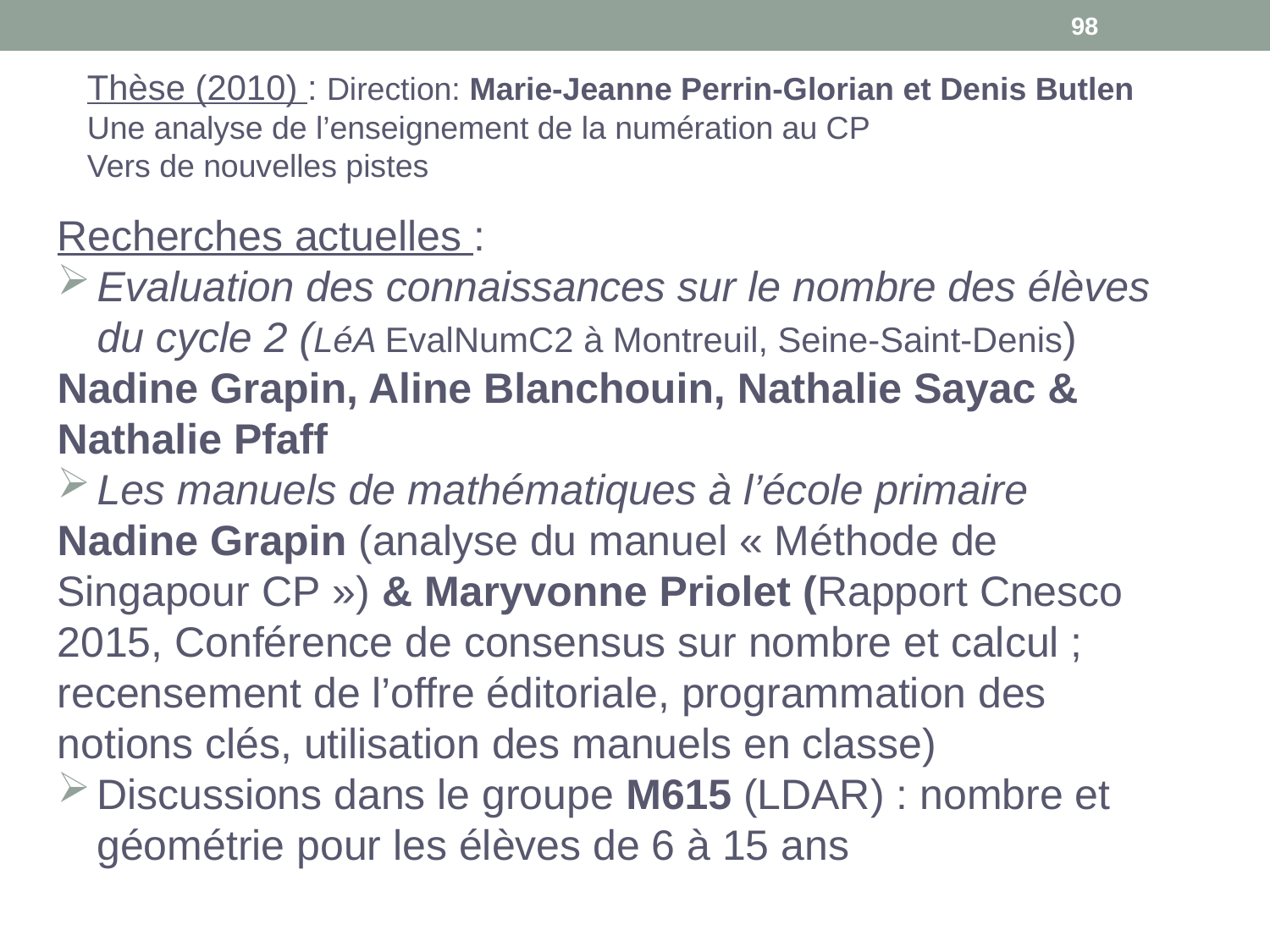

98
Thèse (2010) : Direction: Marie-Jeanne Perrin-Glorian et Denis Butlen
Une analyse de l’enseignement de la numération au CP
Vers de nouvelles pistes
Recherches actuelles :
Evaluation des connaissances sur le nombre des élèves du cycle 2 (LéA EvalNumC2 à Montreuil, Seine-Saint-Denis)
Nadine Grapin, Aline Blanchouin, Nathalie Sayac & Nathalie Pfaff
Les manuels de mathématiques à l’école primaire
Nadine Grapin (analyse du manuel « Méthode de Singapour CP ») & Maryvonne Priolet (Rapport Cnesco 2015, Conférence de consensus sur nombre et calcul ; recensement de l’offre éditoriale, programmation des notions clés, utilisation des manuels en classe)
Discussions dans le groupe M615 (LDAR) : nombre et géométrie pour les élèves de 6 à 15 ans